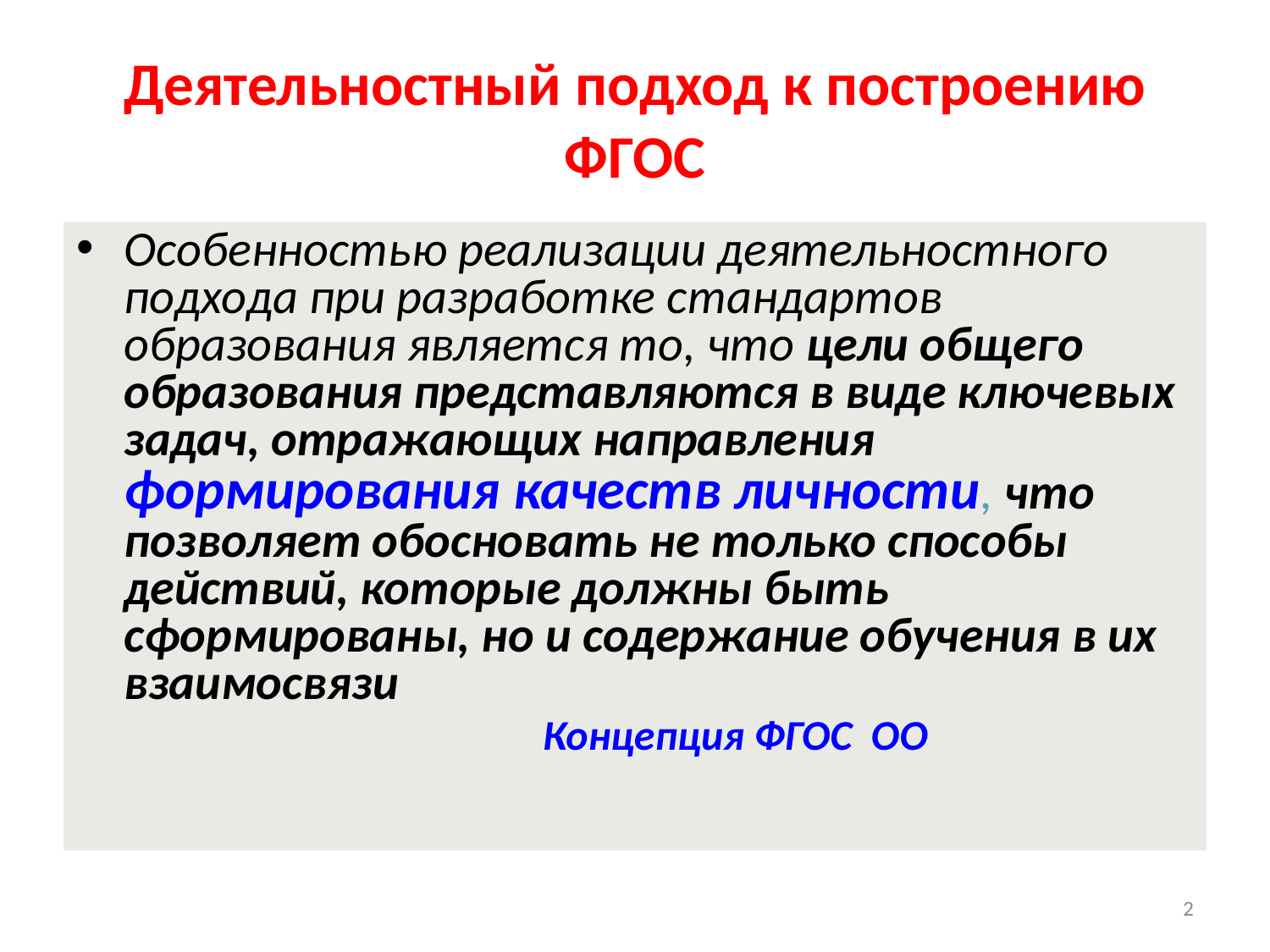

# Деятельностный подход к построению ФГОС
Особенностью реализации деятельностного подхода при разработке стандартов образования является то, что цели общего образования представляются в виде ключевых задач, отражающих направления формирования качеств личности, что позволяет обосновать не только способы действий, которые должны быть сформированы, но и содержание обучения в их взаимосвязи
                                                          Концепция ФГОС  ОО
2